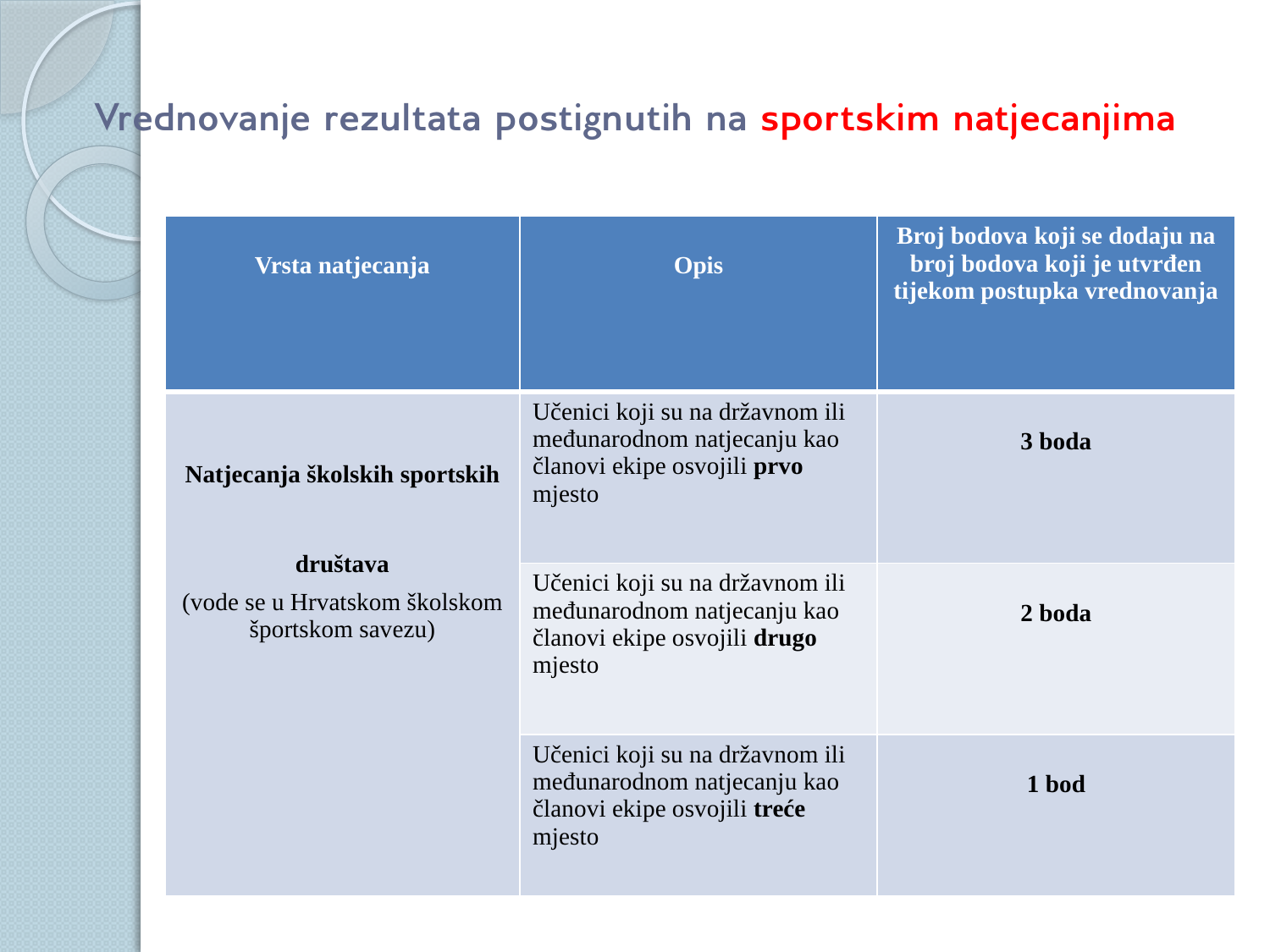

# Vrednovanje rezultata postignutih na sportskim natjecanjima
| Vrsta natjecanja | Opis | Broj bodova koji se dodaju na broj bodova koji je utvrđen tijekom postupka vrednovanja |
| --- | --- | --- |
| Natjecanja školskih sportskih društava (vode se u Hrvatskom školskom športskom savezu) | Učenici koji su na državnom ili međunarodnom natjecanju kao članovi ekipe osvojili prvo mjesto | 3 boda |
|  | Učenici koji su na državnom ili međunarodnom natjecanju kao članovi ekipe osvojili drugo mjesto | 2 boda |
|  | Učenici koji su na državnom ili međunarodnom natjecanju kao članovi ekipe osvojili treće mjesto | 1 bod |